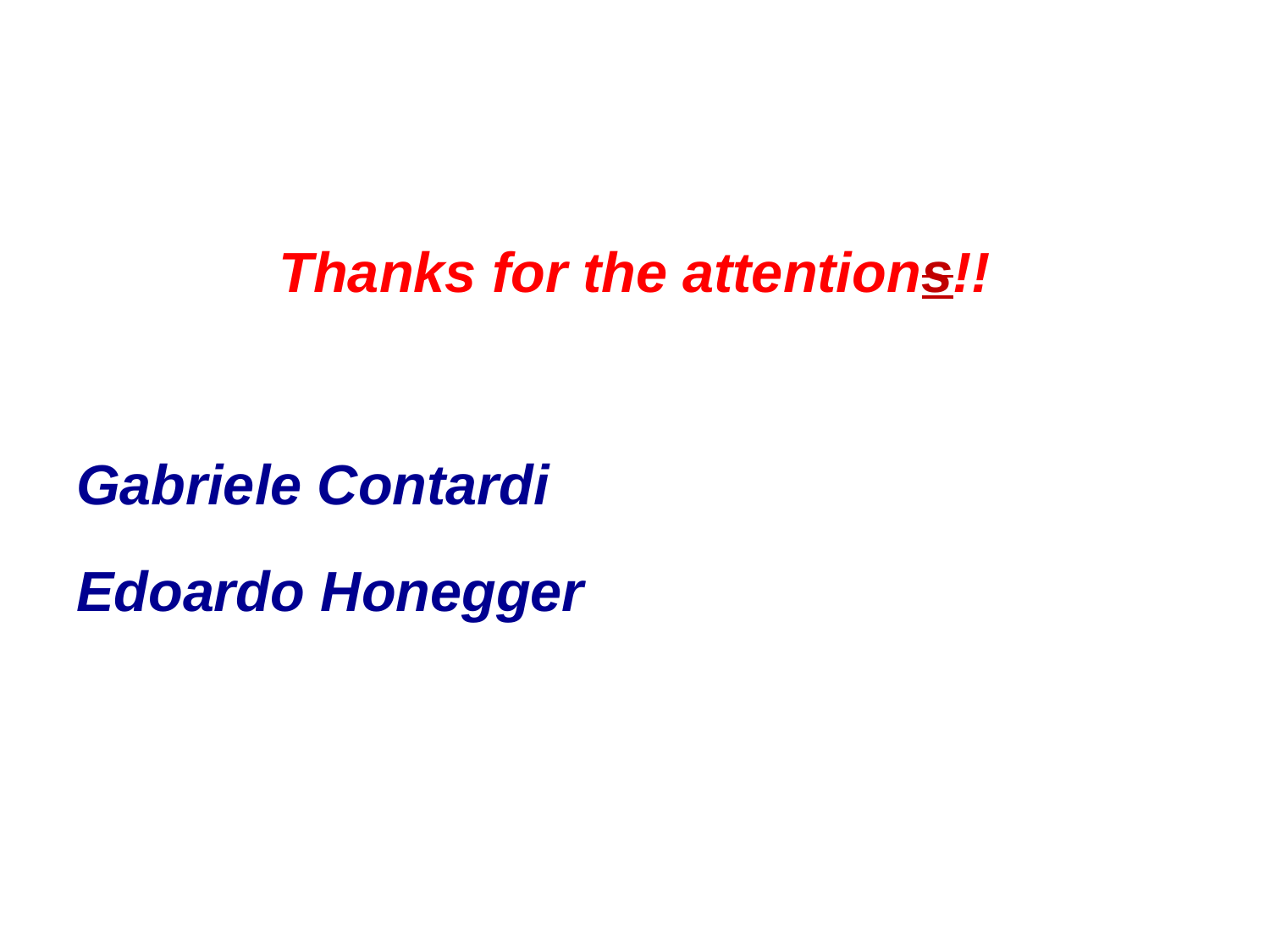

Thanks for the attentions!!

Gabriele Contardi
Edoardo Honegger